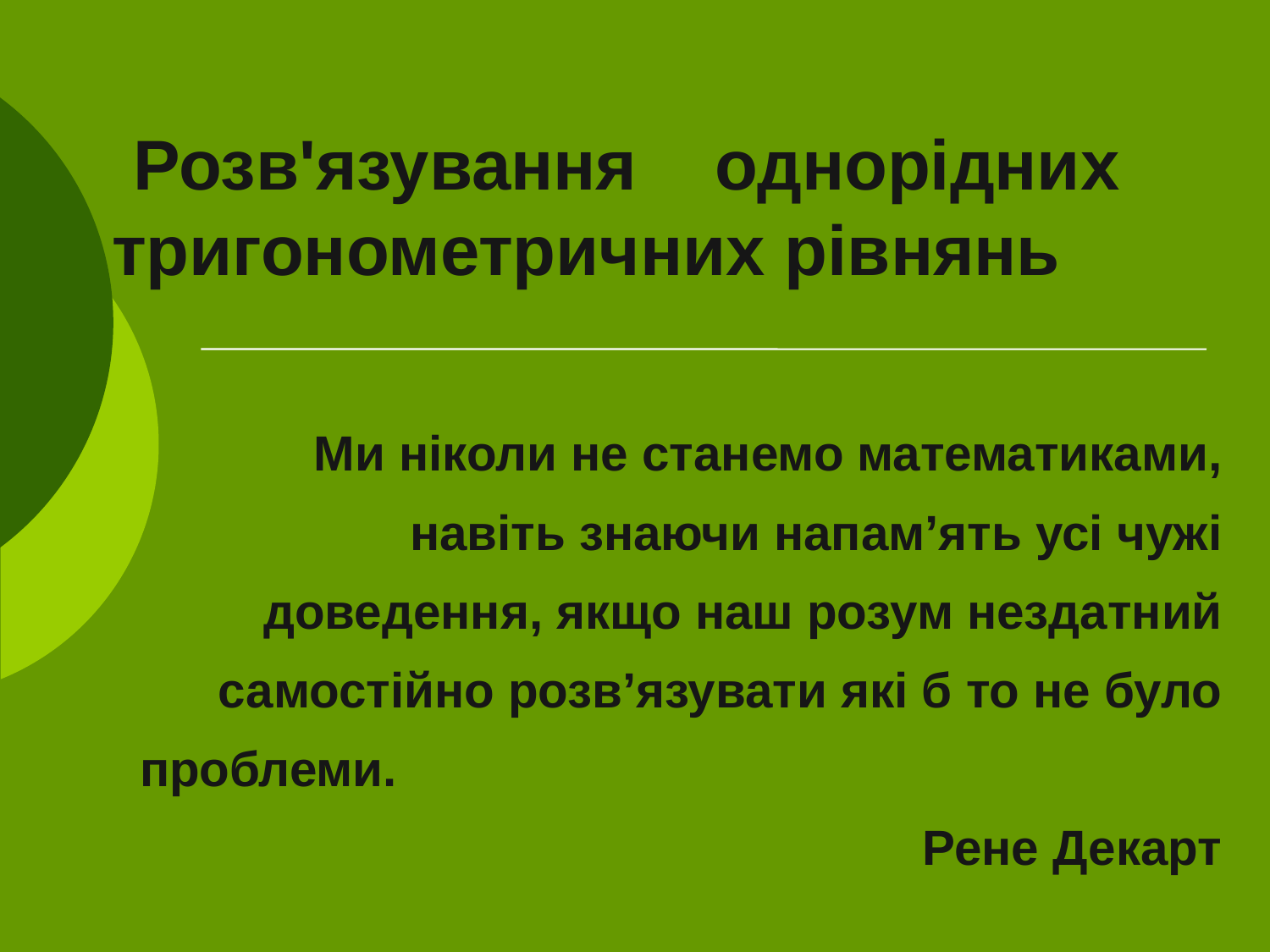

# Розв'язування    однорідних тригонометричних рівнянь
      Ми ніколи не станемо математиками, навіть знаючи напам’ять усі чужі доведення, якщо наш розум нездатний самостійно розв’язувати які б то не було проблеми.                                                                            Рене Декарт